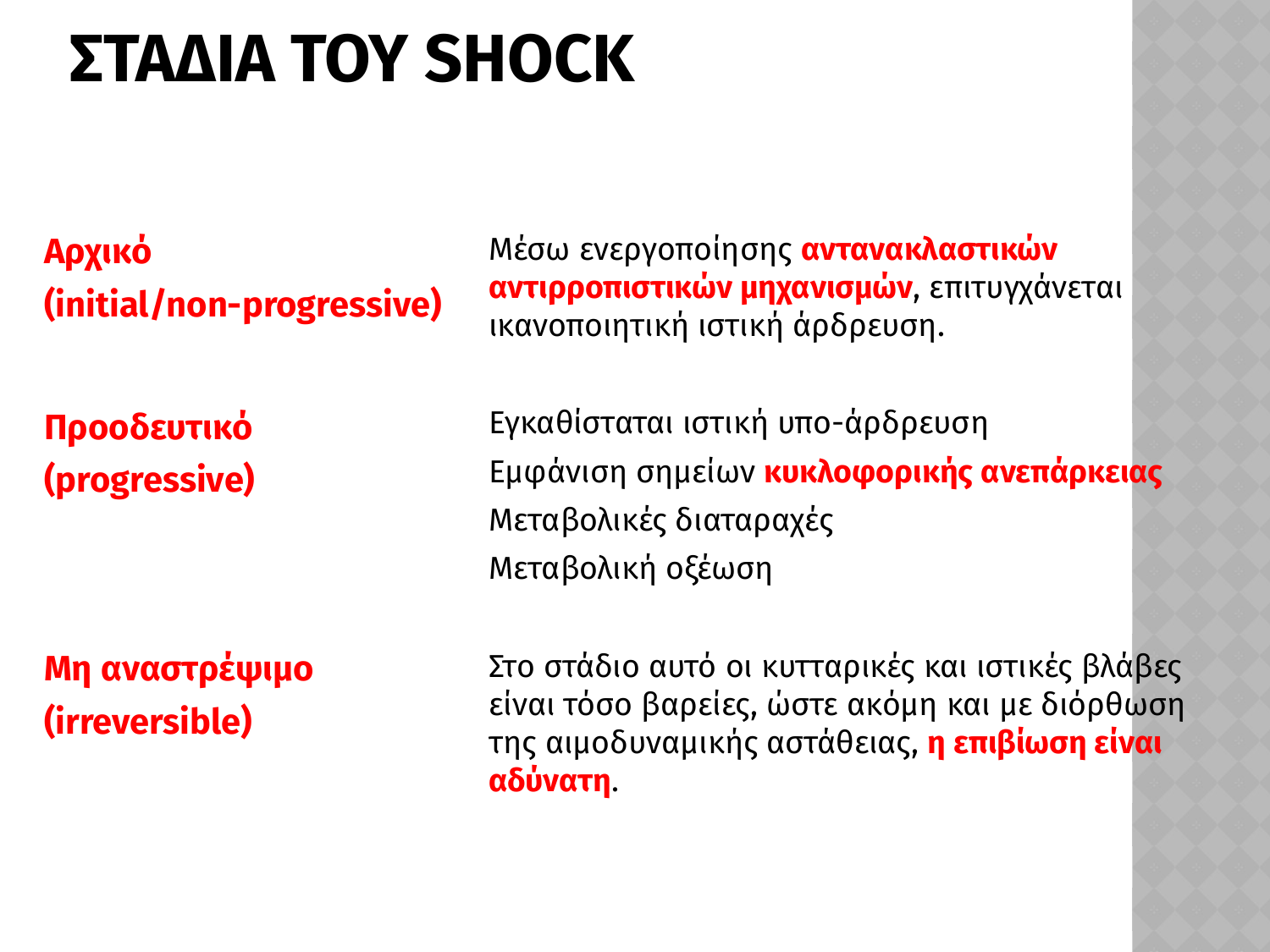

# ΣΤΑΔΙΑ ΤΟΥ SHOCK
Αρχικό
(initial/non-progressive)

Προοδευτικό
(progressive)

Μη αναστρέψιμο
(irreversible)
Μέσω ενεργοποίησης αντανακλαστικών αντιρροπιστικών μηχανισμών, επιτυγχάνεται ικανοποιητική ιστική άρδρευση.

Εγκαθίσταται ιστική υπο-άρδρευση
Εμφάνιση σημείων κυκλοφορικής ανεπάρκειας
Μεταβολικές διαταραχές
Μεταβολική οξέωση

Στο στάδιο αυτό οι κυτταρικές και ιστικές βλάβες είναι τόσο βαρείες, ώστε ακόμη και με διόρθωση της αιμοδυναμικής αστάθειας, η επιβίωση είναι αδύνατη.